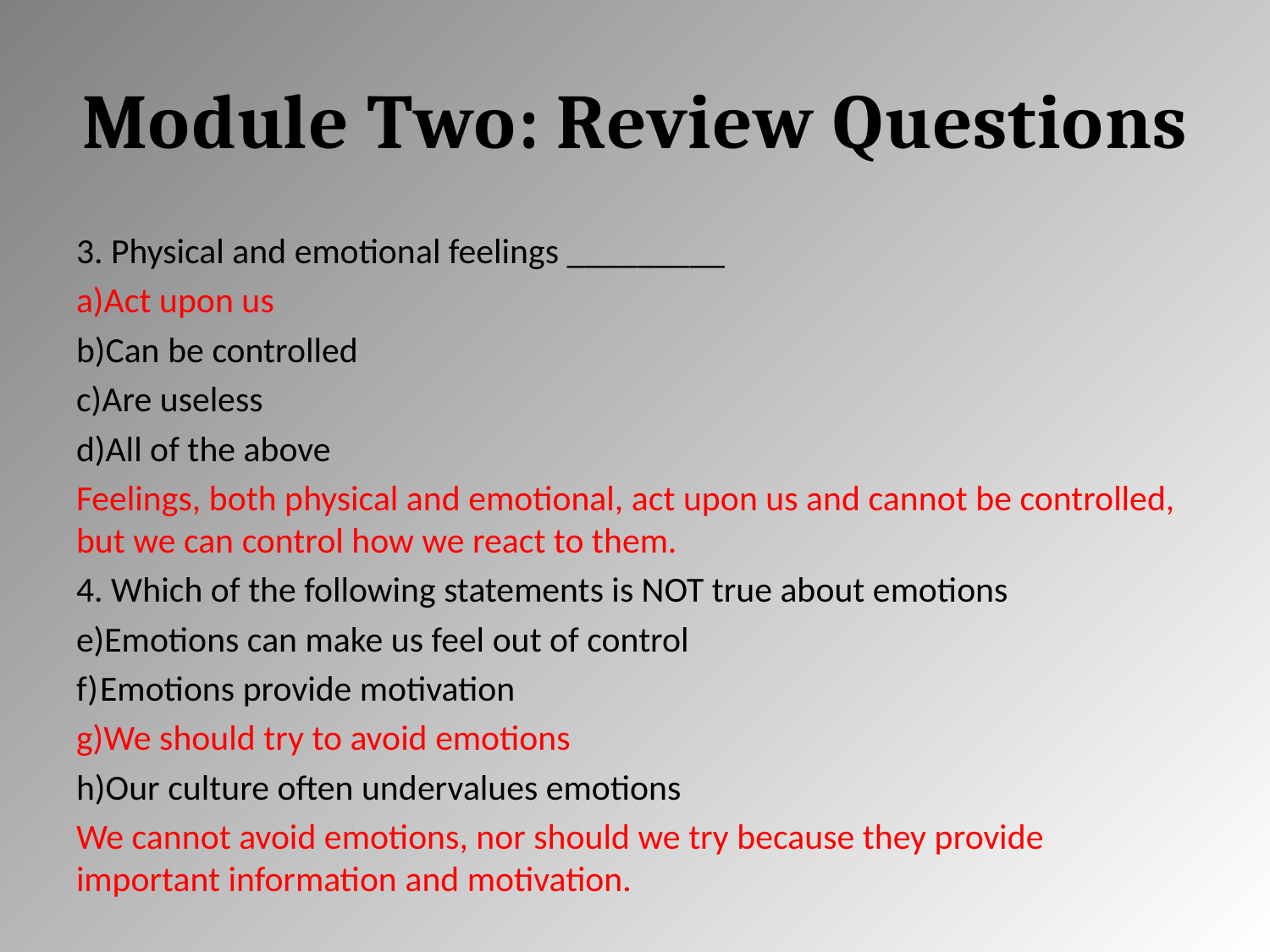

# Module Two: Review Questions
3. Physical and emotional feelings _________
Act upon us
Can be controlled
Are useless
All of the above
Feelings, both physical and emotional, act upon us and cannot be controlled, but we can control how we react to them.
4. Which of the following statements is NOT true about emotions
Emotions can make us feel out of control
Emotions provide motivation
We should try to avoid emotions
Our culture often undervalues emotions
We cannot avoid emotions, nor should we try because they provide important information and motivation.